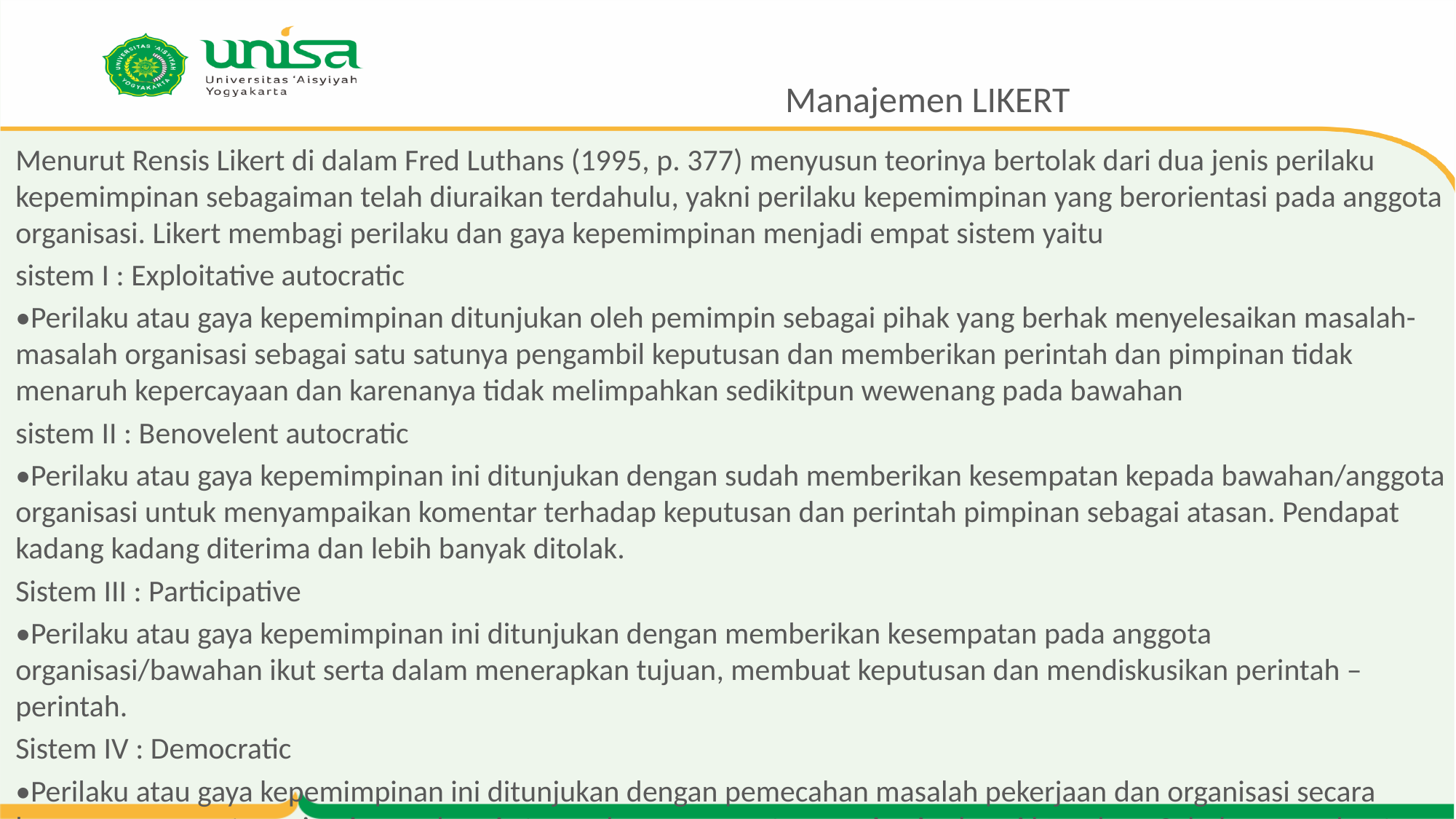

# Manajemen LIKERT
Menurut Rensis Likert di dalam Fred Luthans (1995, p. 377) menyusun teorinya bertolak dari dua jenis perilaku kepemimpinan sebagaiman telah diuraikan terdahulu, yakni perilaku kepemimpinan yang berorientasi pada anggota organisasi. Likert membagi perilaku dan gaya kepemimpinan menjadi empat sistem yaitu
sistem I : Exploitative autocratic
•Perilaku atau gaya kepemimpinan ditunjukan oleh pemimpin sebagai pihak yang berhak menyelesaikan masalah-masalah organisasi sebagai satu satunya pengambil keputusan dan memberikan perintah dan pimpinan tidak menaruh kepercayaan dan karenanya tidak melimpahkan sedikitpun wewenang pada bawahan
sistem II : Benovelent autocratic
•Perilaku atau gaya kepemimpinan ini ditunjukan dengan sudah memberikan kesempatan kepada bawahan/anggota organisasi untuk menyampaikan komentar terhadap keputusan dan perintah pimpinan sebagai atasan. Pendapat kadang kadang diterima dan lebih banyak ditolak.
Sistem III : Participative
•Perilaku atau gaya kepemimpinan ini ditunjukan dengan memberikan kesempatan pada anggota organisasi/bawahan ikut serta dalam menerapkan tujuan, membuat keputusan dan mendiskusikan perintah – perintah.
Sistem IV : Democratic
•Perilaku atau gaya kepemimpinan ini ditunjukan dengan pemecahan masalah pekerjaan dan organisasi secara bersama sama antara pimpinan sebagai atasan dengan anggota organisasi sebagai bawahan. Sebelum membuat keputusan pimpinan selalu mempertimbangkan pendapat bawahan.